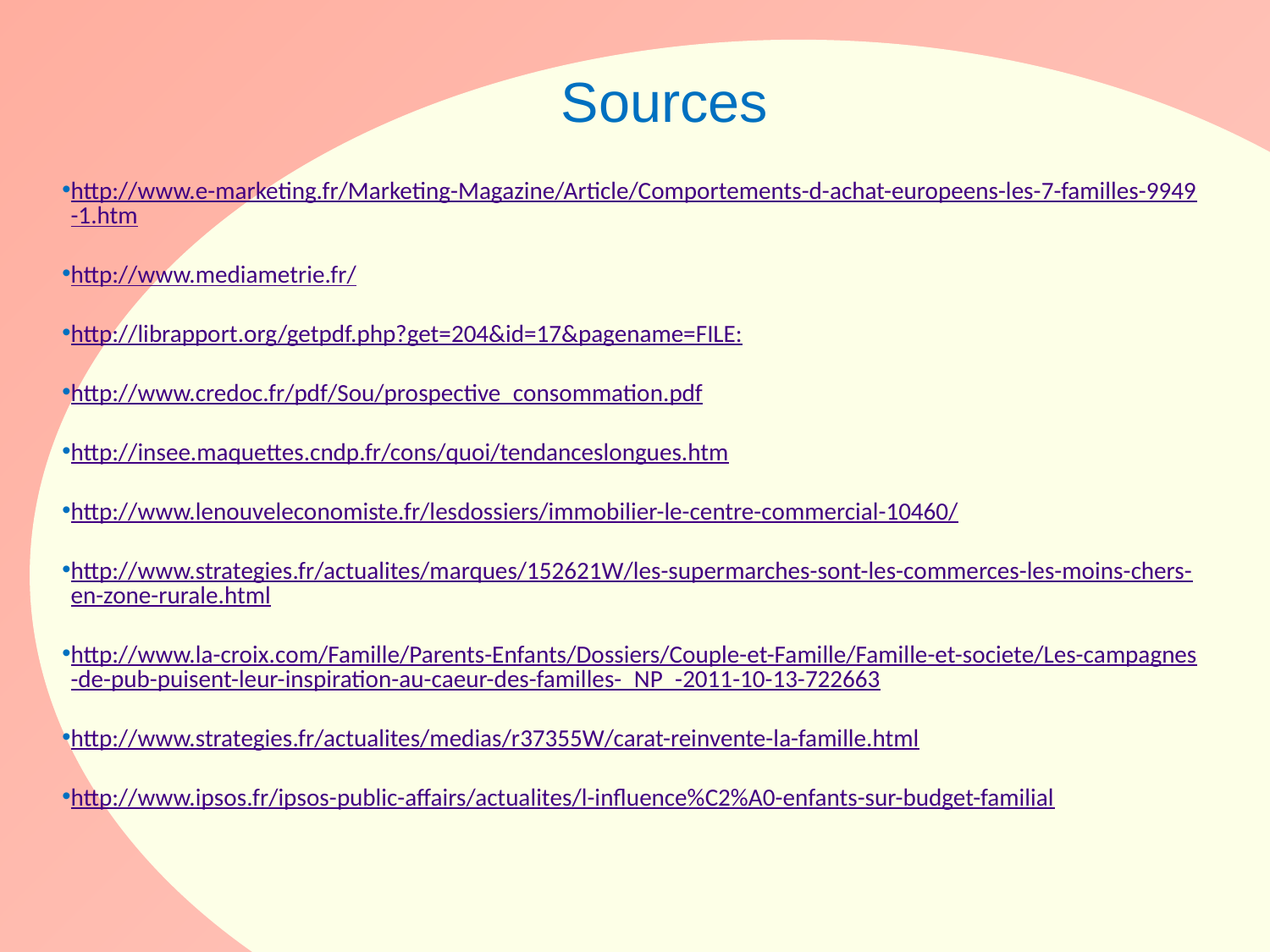

Sources
http://www.e-marketing.fr/Marketing-Magazine/Article/Comportements-d-achat-europeens-les-7-familles-9949-1.htm

http://www.mediametrie.fr/

http://librapport.org/getpdf.php?get=204&id=17&pagename=FILE:

http://www.credoc.fr/pdf/Sou/prospective_consommation.pdf

http://insee.maquettes.cndp.fr/cons/quoi/tendanceslongues.htm

http://www.lenouveleconomiste.fr/lesdossiers/immobilier-le-centre-commercial-10460/

http://www.strategies.fr/actualites/marques/152621W/les-supermarches-sont-les-commerces-les-moins-chers-en-zone-rurale.html

http://www.la-croix.com/Famille/Parents-Enfants/Dossiers/Couple-et-Famille/Famille-et-societe/Les-campagnes-de-pub-puisent-leur-inspiration-au-caeur-des-familles-_NP_-2011-10-13-722663

http://www.strategies.fr/actualites/medias/r37355W/carat-reinvente-la-famille.html

http://www.ipsos.fr/ipsos-public-affairs/actualites/l-influence%C2%A0-enfants-sur-budget-familial